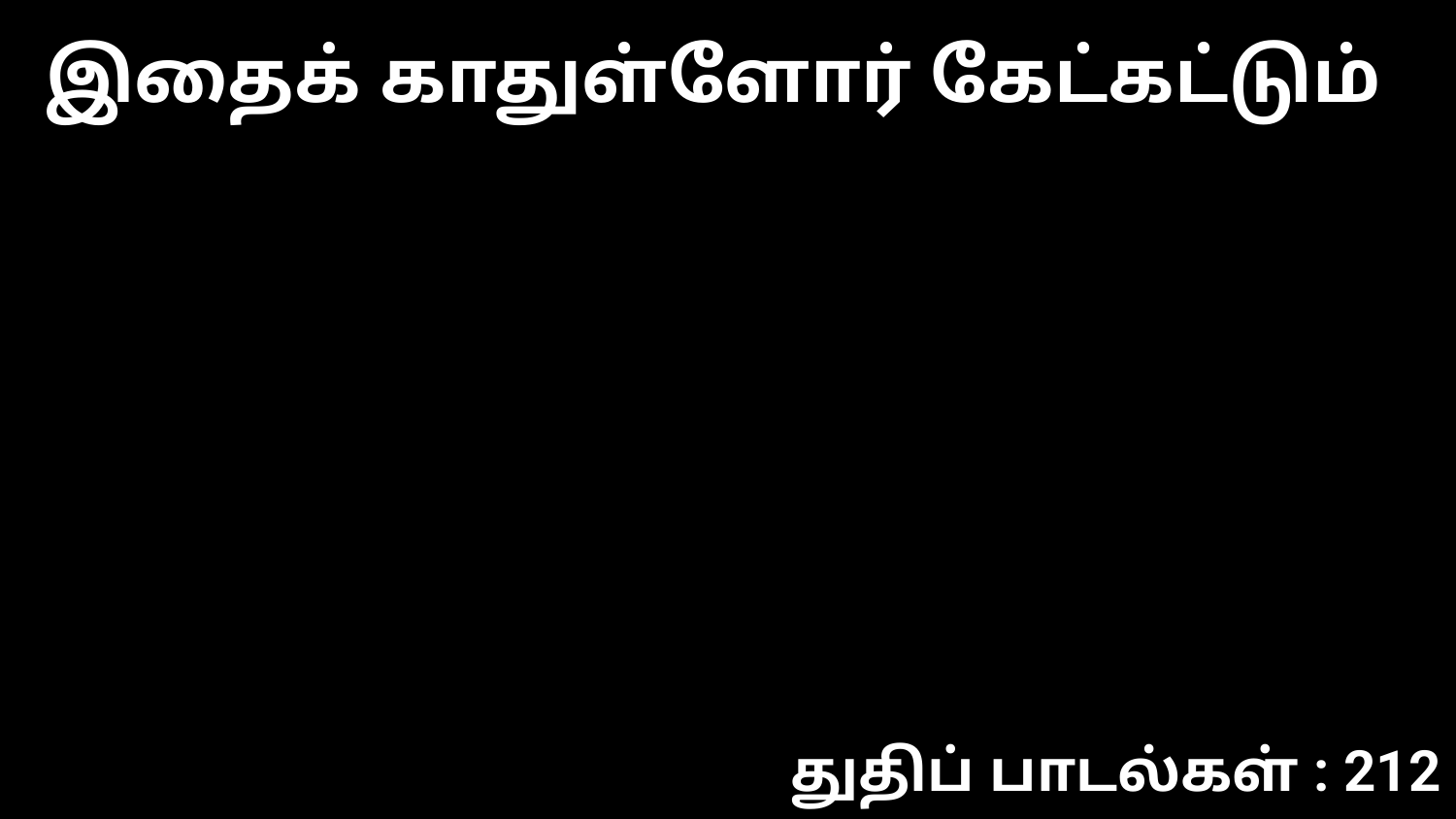

இதைக் காதுள்ளோர் கேட்கட்டும்
துதிப் பாடல்கள் : 212